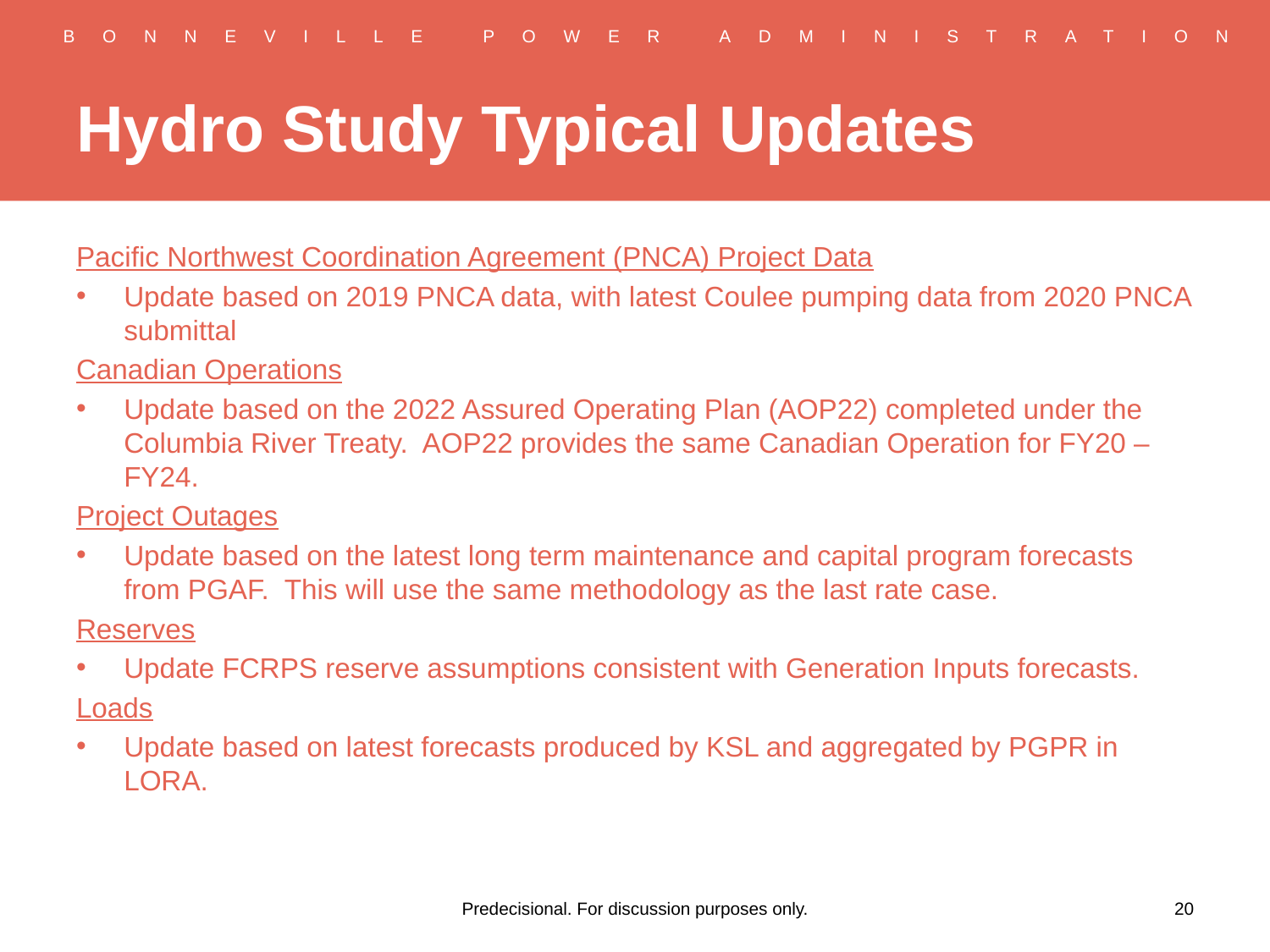

# Hydro Study Typical Updates
Pacific Northwest Coordination Agreement (PNCA) Project Data
Update based on 2019 PNCA data, with latest Coulee pumping data from 2020 PNCA submittal
Canadian Operations
Update based on the 2022 Assured Operating Plan (AOP22) completed under the Columbia River Treaty.  AOP22 provides the same Canadian Operation for FY20 – FY24.
Project Outages
Update based on the latest long term maintenance and capital program forecasts from PGAF.  This will use the same methodology as the last rate case.
Reserves
Update FCRPS reserve assumptions consistent with Generation Inputs forecasts.
Loads
Update based on latest forecasts produced by KSL and aggregated by PGPR in LORA.
Predecisional. For discussion purposes only.
20